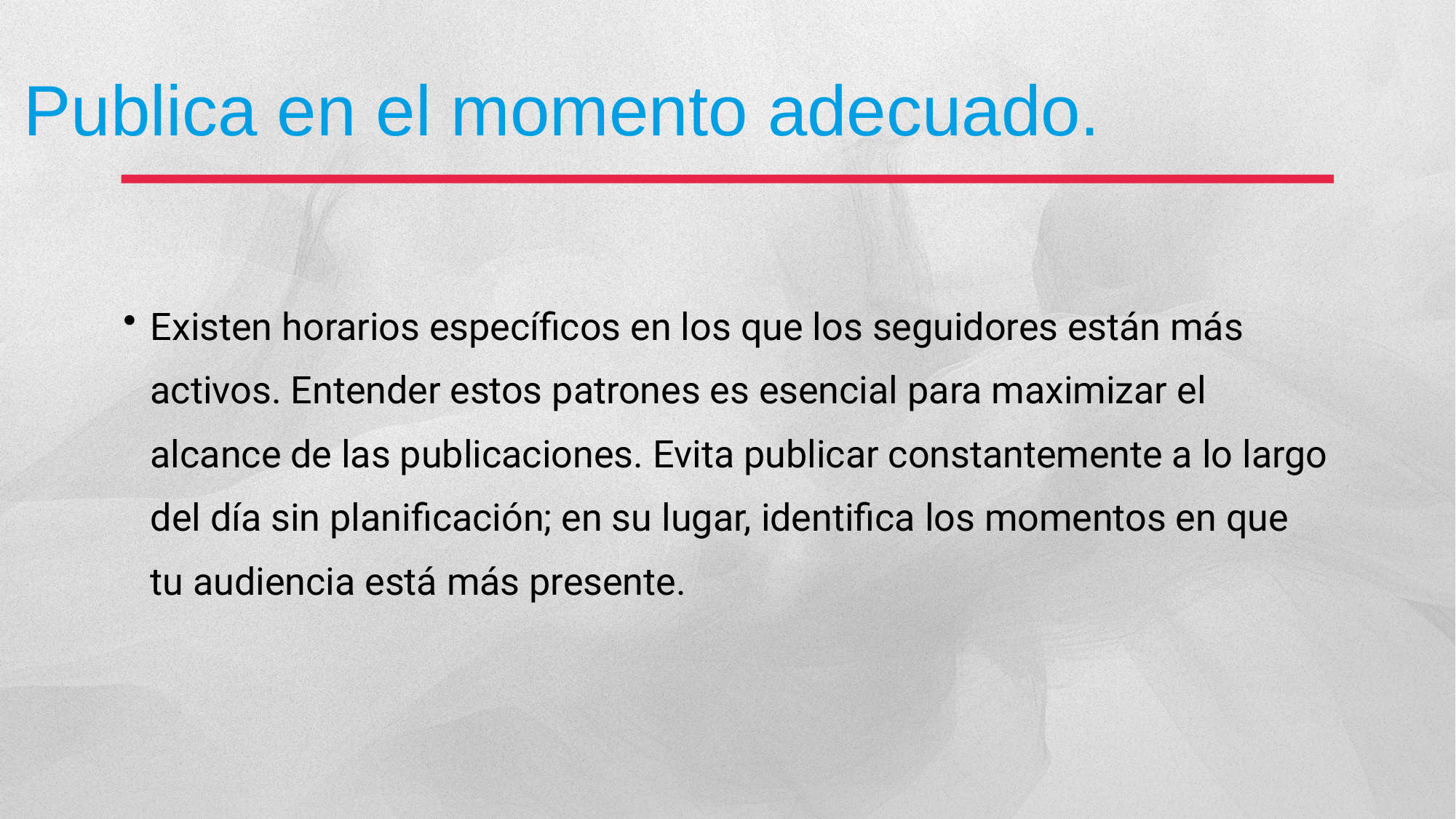

Publica en el momento adecuado.
Existen horarios específicos en los que los seguidores están más activos. Entender estos patrones es esencial para maximizar el alcance de las publicaciones. Evita publicar constantemente a lo largo del día sin planificación; en su lugar, identifica los momentos en que tu audiencia está más presente.